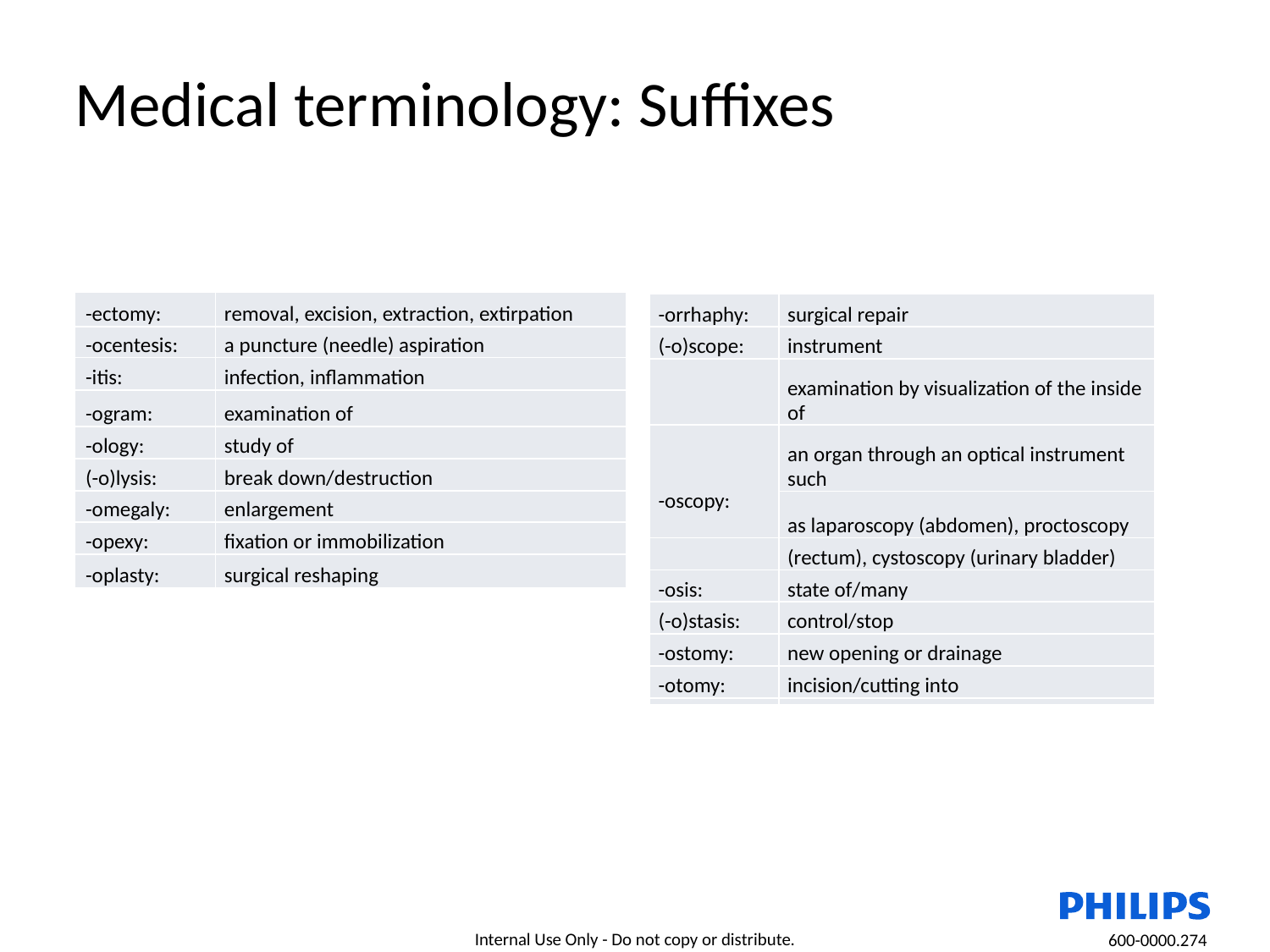

# Medical terminology: Suffixes
| -ectomy: | removal, excision, extraction, extirpation |
| --- | --- |
| -ocentesis: | a puncture (needle) aspiration |
| -itis: | infection, inflammation |
| -ogram: | examination of |
| -ology: | study of |
| (-o)lysis: | break down/destruction |
| -omegaly: | enlargement |
| -opexy: | fixation or immobilization |
| -oplasty: | surgical reshaping |
| -orrhaphy: | surgical repair |
| --- | --- |
| (-o)scope: | instrument |
|  | examination by visualization of the inside of |
| -oscopy: | an organ through an optical instrument such |
|  | as laparoscopy (abdomen), proctoscopy |
|  | (rectum), cystoscopy (urinary bladder) |
| -osis: | state of/many |
| (-o)stasis: | control/stop |
| -ostomy: | new opening or drainage |
| -otomy: | incision/cutting into |
|  |  |